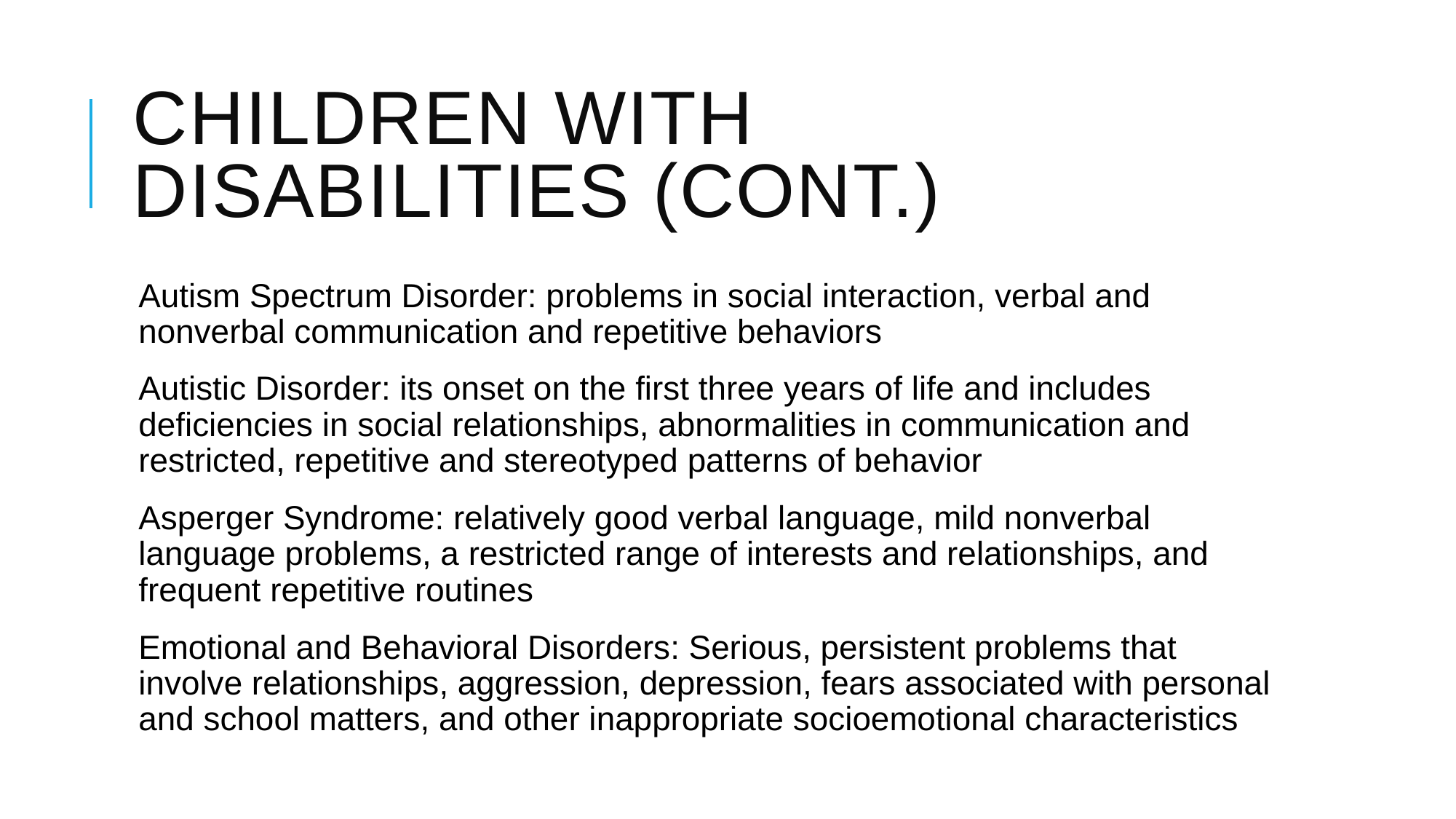

# Children with disabilities (cont.)
Autism Spectrum Disorder: problems in social interaction, verbal and nonverbal communication and repetitive behaviors
Autistic Disorder: its onset on the first three years of life and includes deficiencies in social relationships, abnormalities in communication and restricted, repetitive and stereotyped patterns of behavior
Asperger Syndrome: relatively good verbal language, mild nonverbal language problems, a restricted range of interests and relationships, and frequent repetitive routines
Emotional and Behavioral Disorders: Serious, persistent problems that involve relationships, aggression, depression, fears associated with personal and school matters, and other inappropriate socioemotional characteristics